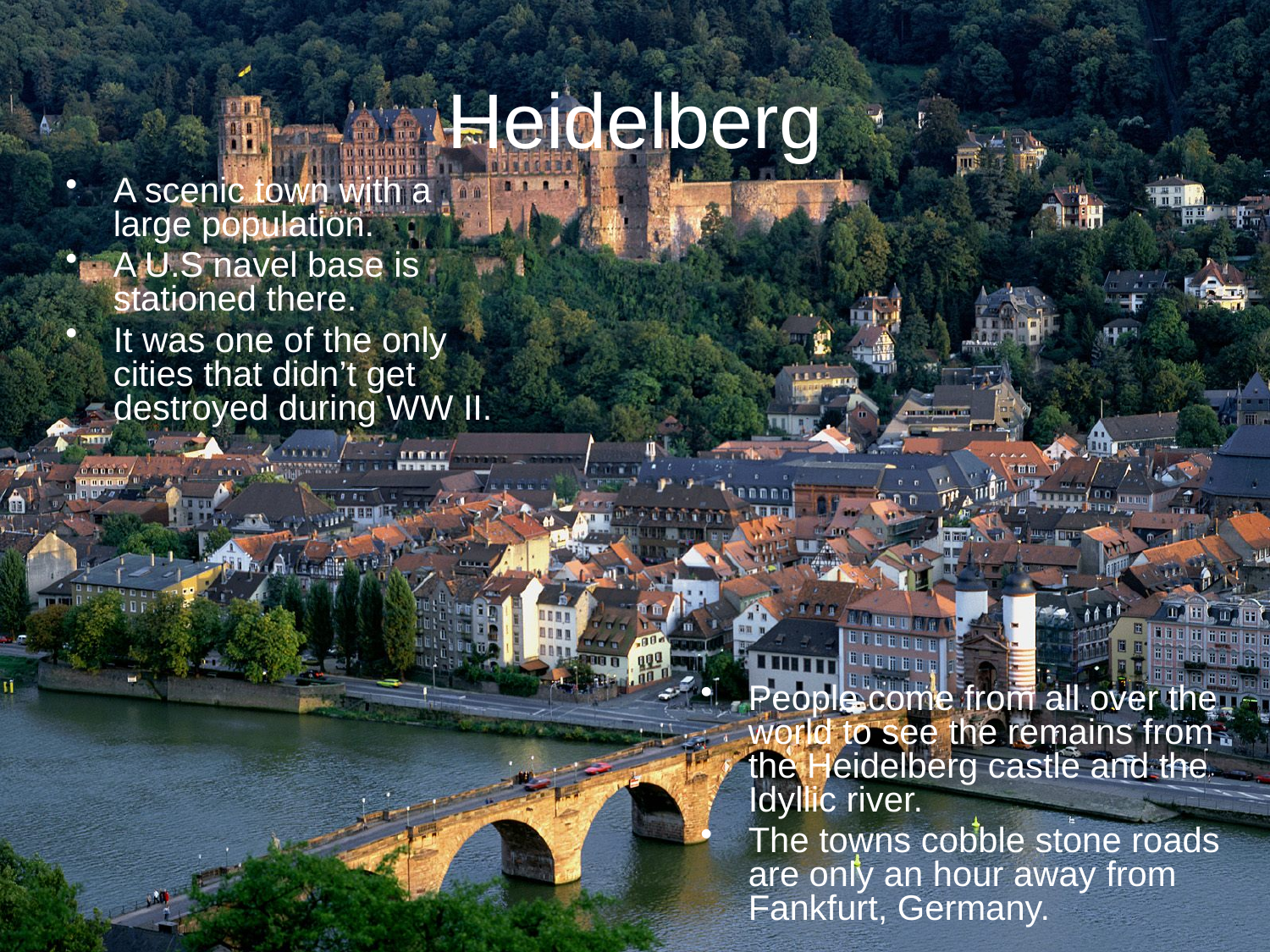

# Heidelberg
A scenic town with a large population.
A U.S navel base is stationed there.
It was one of the only cities that didn’t get destroyed during WW II.

People come from all over the world to see the remains from the Heidelberg castle and the Idyllic river.
The towns cobble stone roads are only an hour away from Fankfurt, Germany.